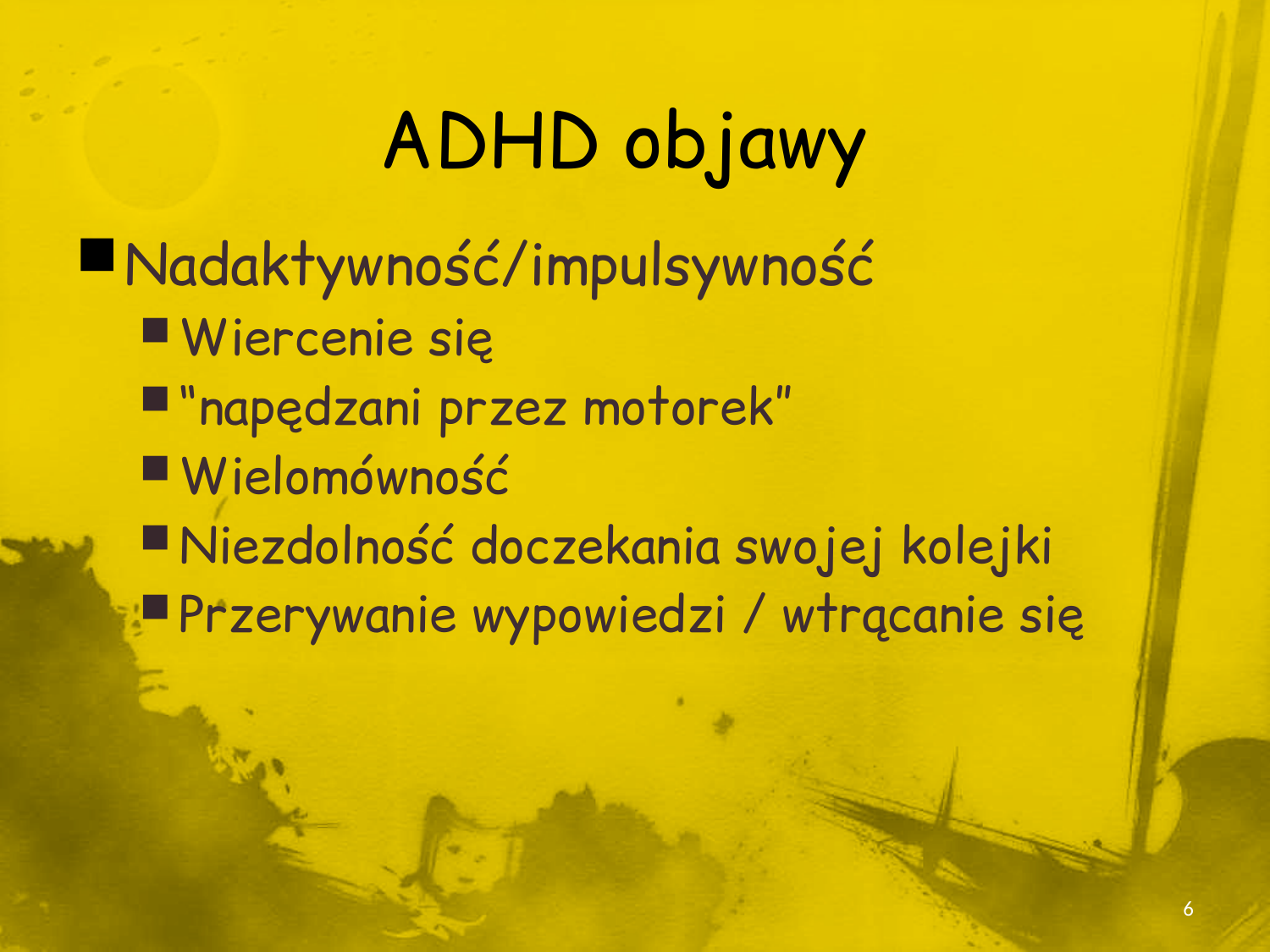

# ADHD objawy
Nadaktywność/impulsywność
Wiercenie się
“napędzani przez motorek”
Wielomówność
Niezdolność doczekania swojej kolejki
Przerywanie wypowiedzi / wtrącanie się
6